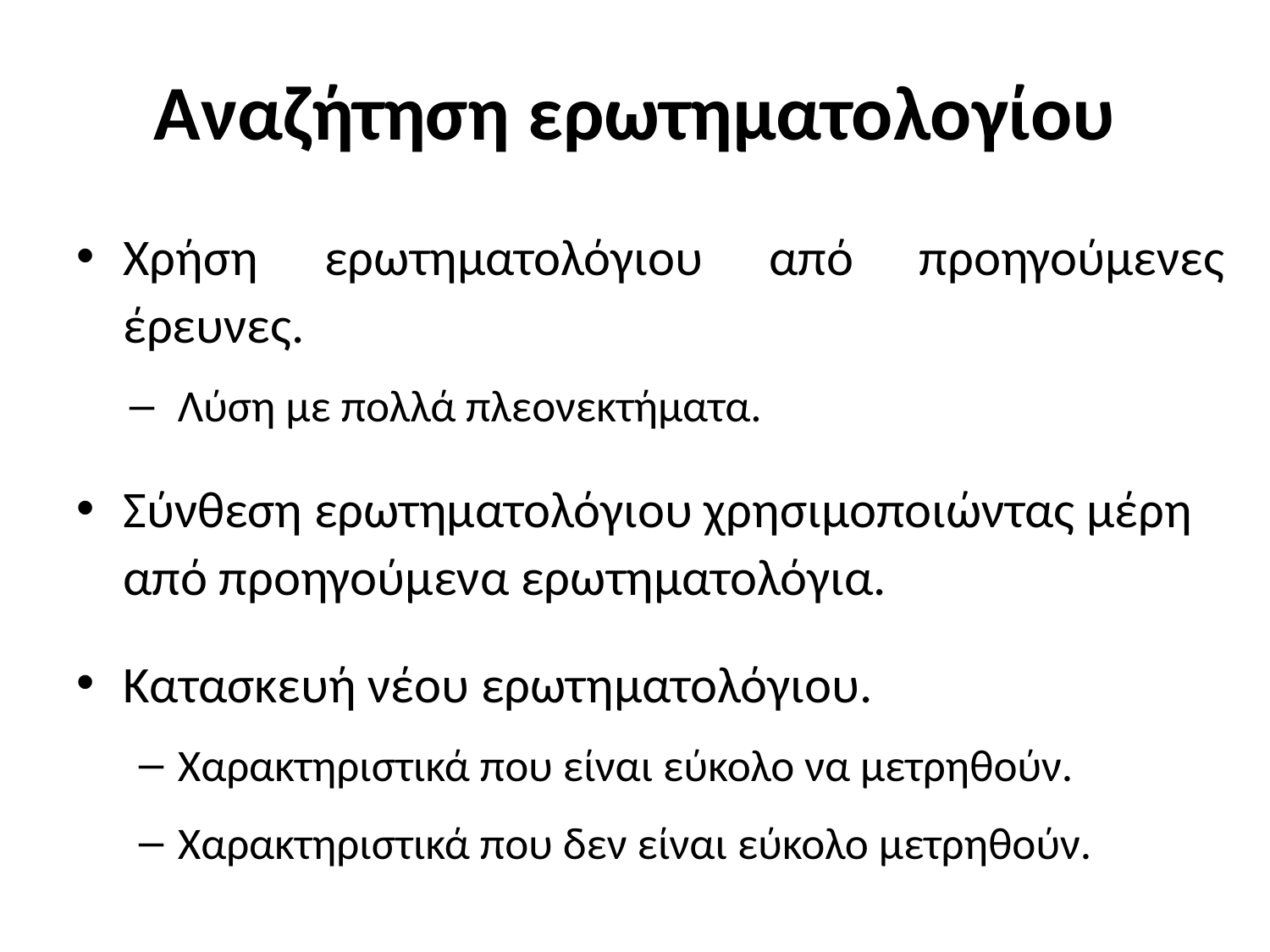

# Αναζήτηση ερωτηματολογίου
Χρήση ερωτηματολόγιου από προηγούμενες έρευνες.
Λύση με πολλά πλεονεκτήματα.
Σύνθεση ερωτηματολόγιου χρησιμοποιώντας μέρη από προηγούμενα ερωτηματολόγια.
Κατασκευή νέου ερωτηματολόγιου.
Χαρακτηριστικά που είναι εύκολο να μετρηθούν.
Χαρακτηριστικά που δεν είναι εύκολο μετρηθούν.